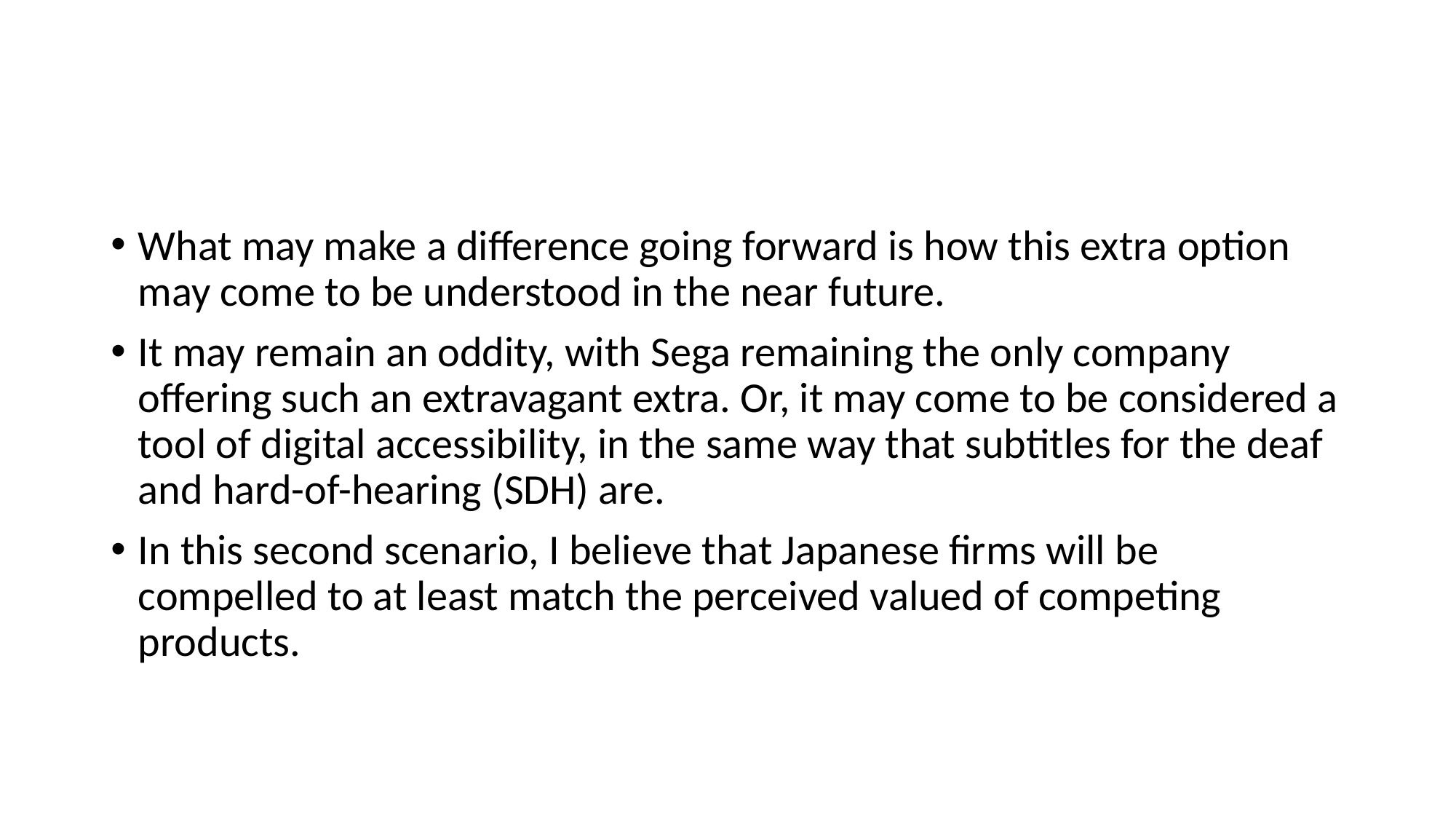

#
What may make a difference going forward is how this extra option may come to be understood in the near future.
It may remain an oddity, with Sega remaining the only company offering such an extravagant extra. Or, it may come to be considered a tool of digital accessibility, in the same way that subtitles for the deaf and hard-of-hearing (SDH) are.
In this second scenario, I believe that Japanese firms will be compelled to at least match the perceived valued of competing products.